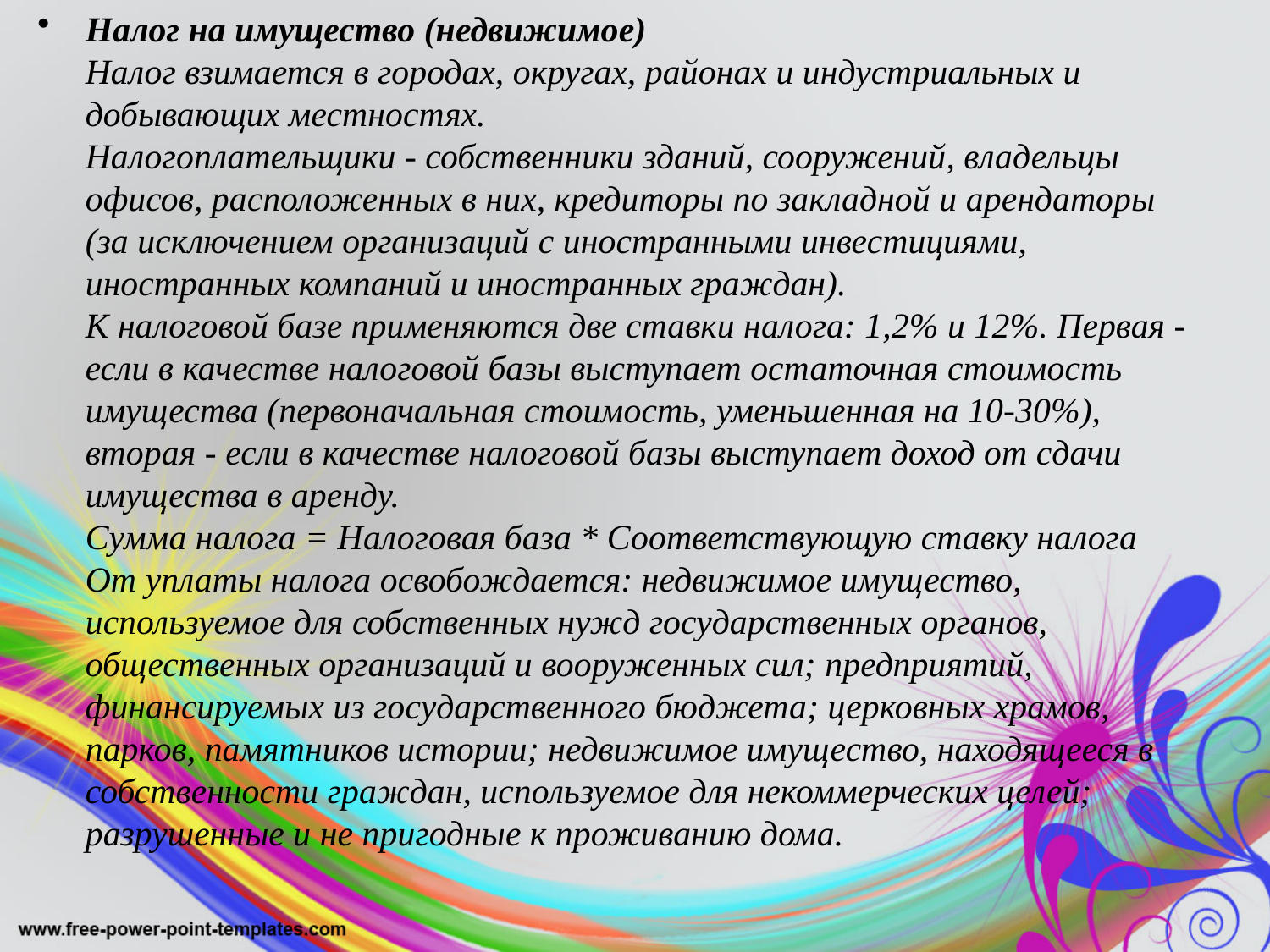

Налог на имущество (недвижимое)
Налог взимается в городах, округах, районах и индустриальных и добывающих местностях.
Налогоплательщики - собственники зданий, сооружений, владельцы офисов, расположенных в них, кредиторы по закладной и арендаторы (за исключением организаций с иностранными инвестициями, иностранных компаний и иностранных граждан).
К налоговой базе применяются две ставки налога: 1,2% и 12%. Первая - если в качестве налоговой базы выступает остаточная стоимость имущества (первоначальная стоимость, уменьшенная на 10-30%), вторая - если в качестве налоговой базы выступает доход от сдачи имущества в аренду.
Сумма налога = Налоговая база * Соответствующую ставку налога
От уплаты налога освобождается: недвижимое имущество, используемое для собственных нужд государственных органов, общественных организаций и вооруженных сил; предприятий, финансируемых из государственного бюджета; церковных храмов, парков, памятников истории; недвижимое имущество, находящееся в собственности граждан, используемое для некоммерческих целей; разрушенные и не пригодные к проживанию дома.